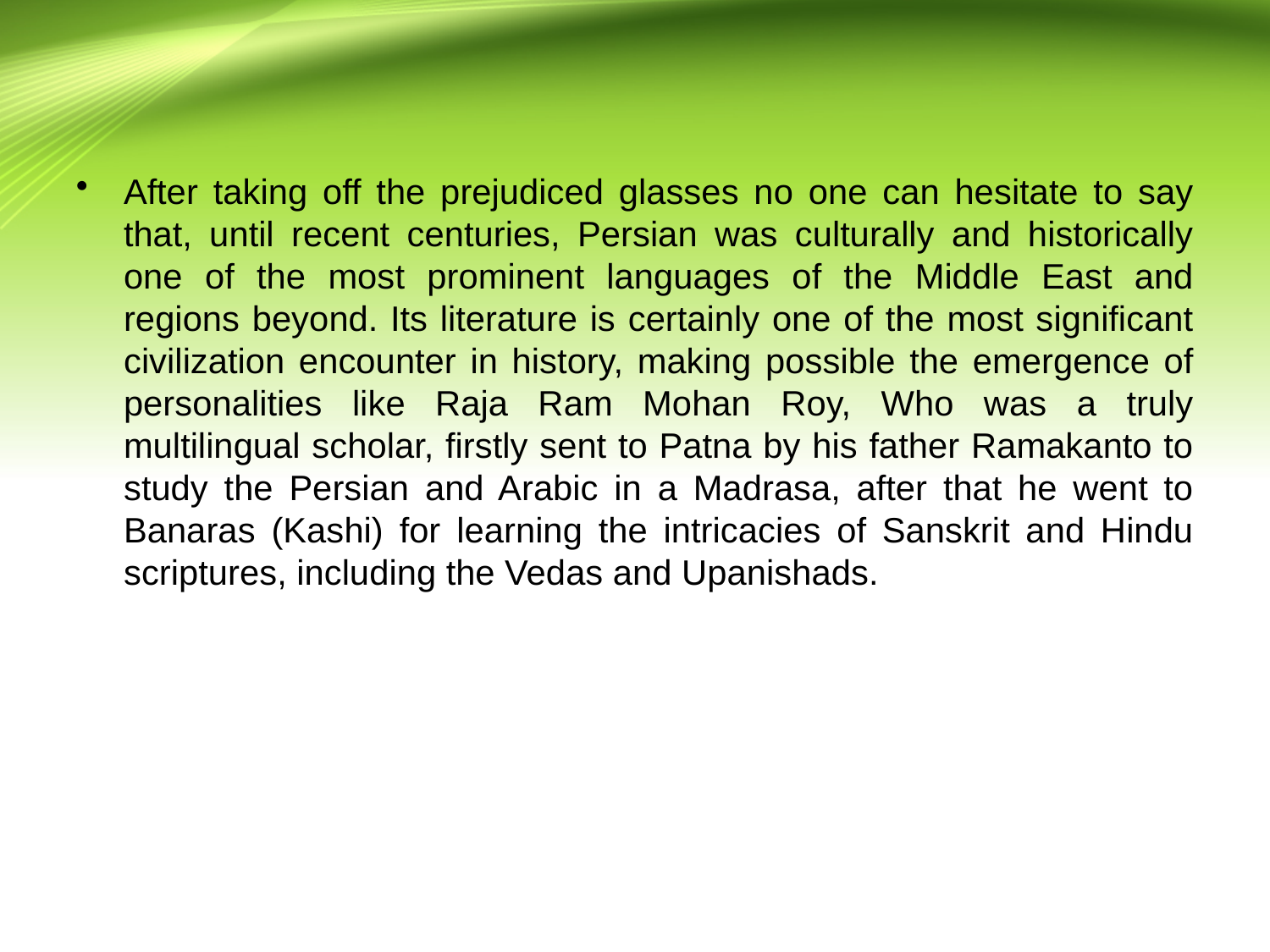

After taking off the prejudiced glasses no one can hesitate to say that, until recent centuries, Persian was culturally and historically one of the most prominent languages of the Middle East and regions beyond. Its literature is certainly one of the most significant civilization encounter in history, making possible the emergence of personalities like Raja Ram Mohan Roy, Who was a truly multilingual scholar, firstly sent to Patna by his father Ramakanto to study the Persian and Arabic in a Madrasa, after that he went to Banaras (Kashi) for learning the intricacies of Sanskrit and Hindu scriptures, including the Vedas and Upanishads.